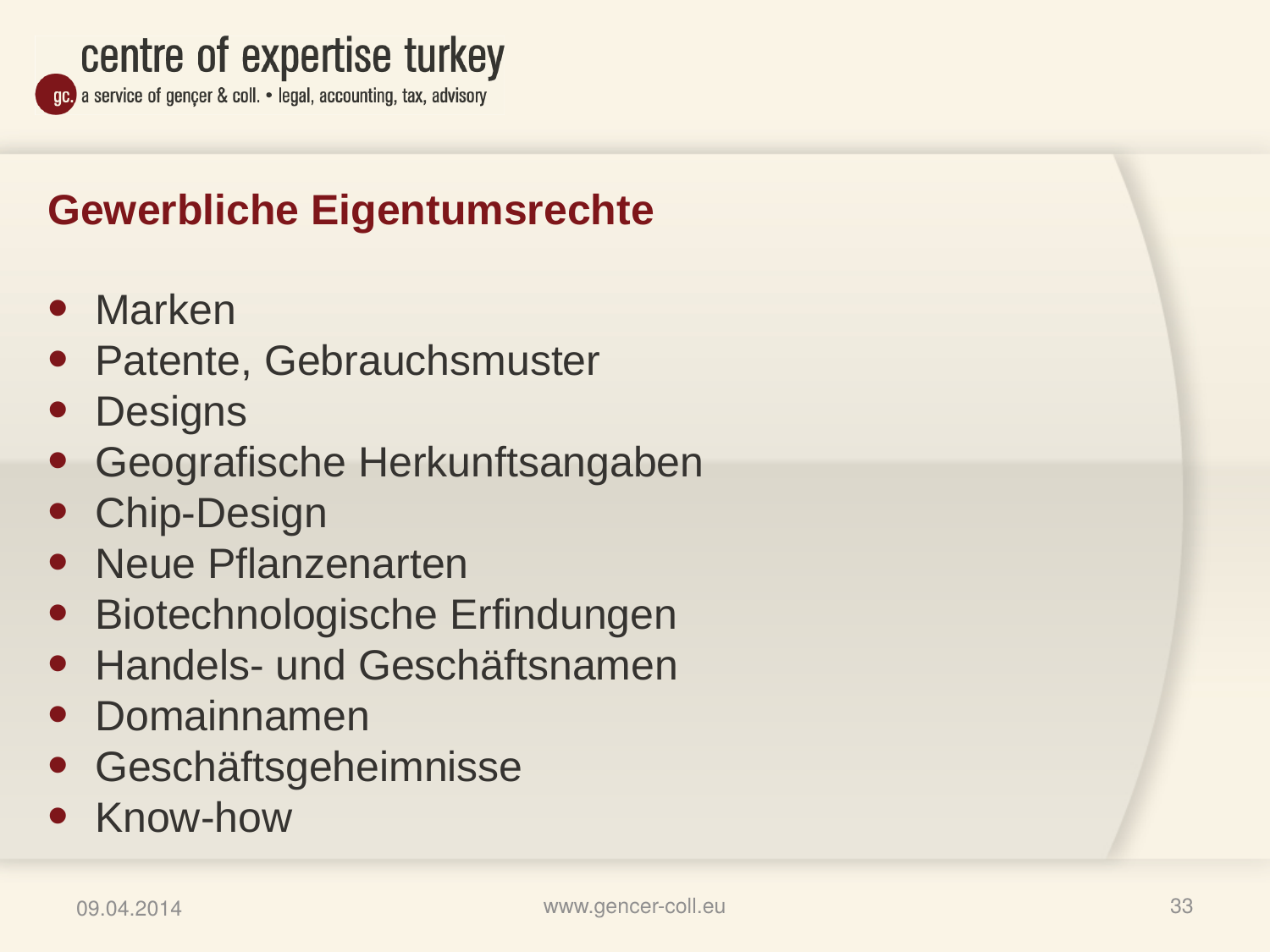

# Gewerbliche Eigentumsrechte
Marken
Patente, Gebrauchsmuster
Designs
Geografische Herkunftsangaben
Chip-Design
Neue Pflanzenarten
Biotechnologische Erfindungen
Handels- und Geschäftsnamen
Domainnamen
Geschäftsgeheimnisse
Know-how

09.04.2014
www.gencer-coll.eu
33